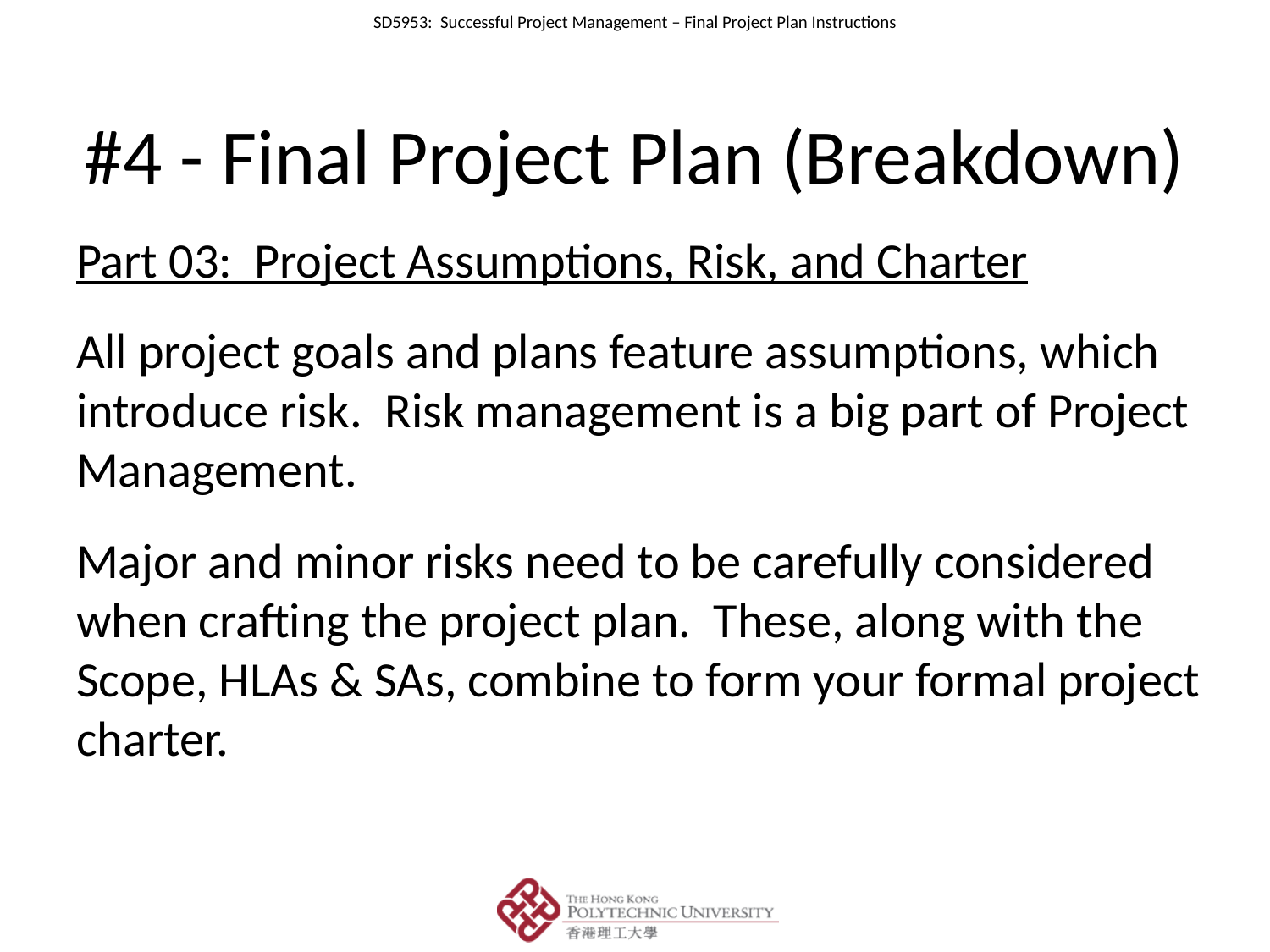

# #4 - Final Project Plan (Breakdown)
Part 03:  Project Assumptions, Risk, and Charter
All project goals and plans feature assumptions, which introduce risk.  Risk management is a big part of Project Management.
Major and minor risks need to be carefully considered when crafting the project plan.  These, along with the Scope, HLAs & SAs, combine to form your formal project charter.